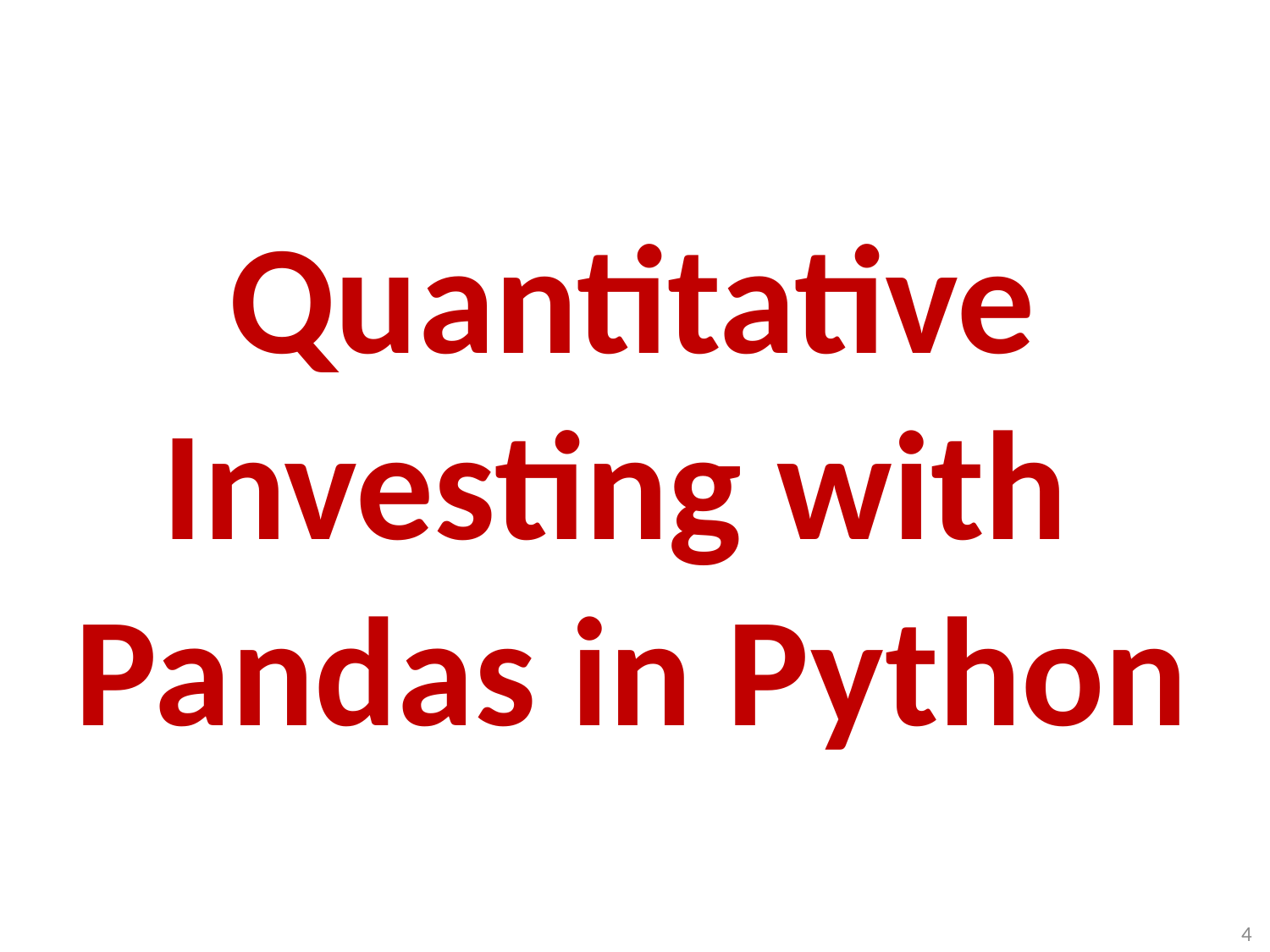

# Quantitative Investing with Pandas in Python
4